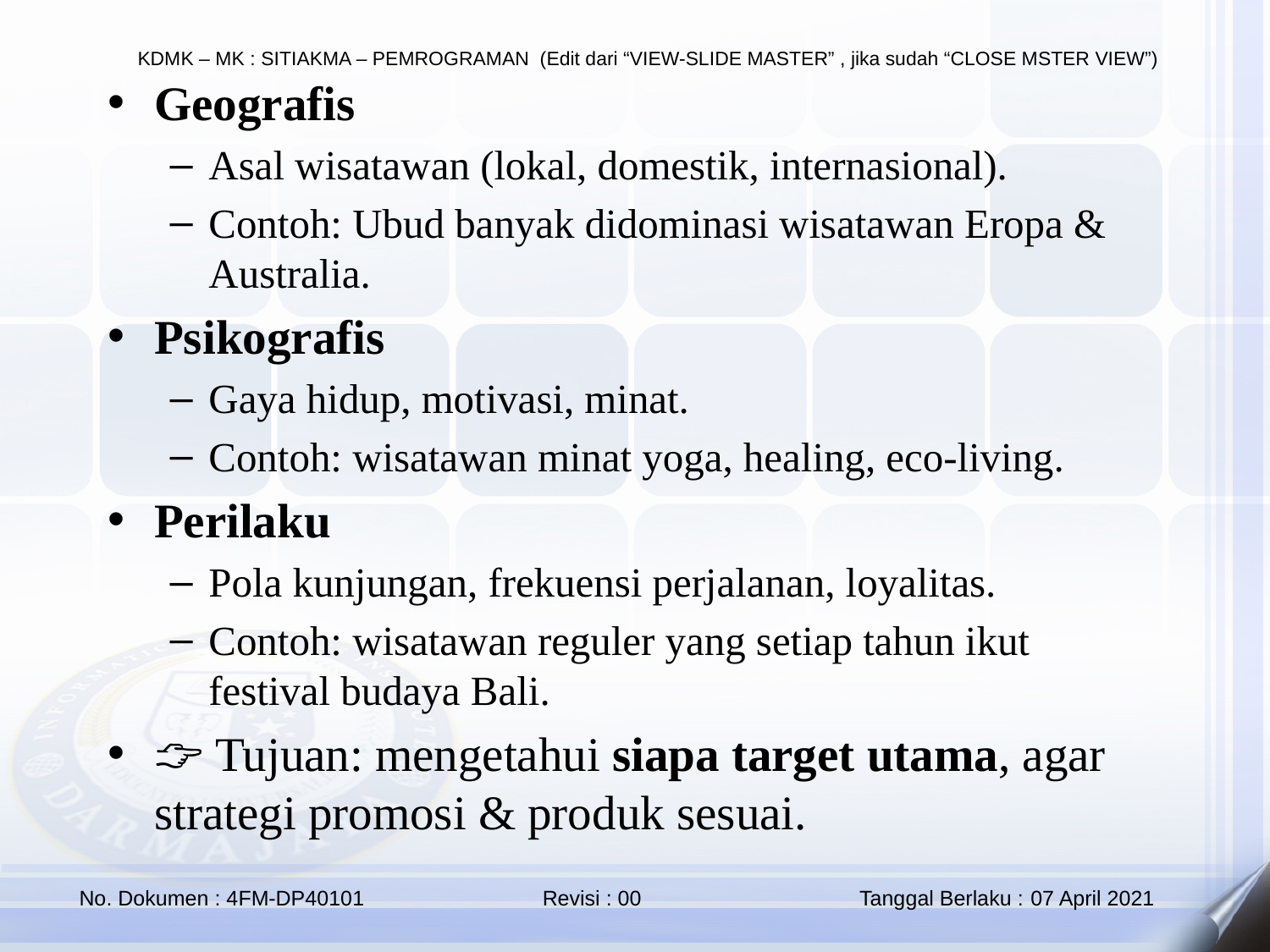

Geografis
Asal wisatawan (lokal, domestik, internasional).
Contoh: Ubud banyak didominasi wisatawan Eropa & Australia.
Psikografis
Gaya hidup, motivasi, minat.
Contoh: wisatawan minat yoga, healing, eco-living.
Perilaku
Pola kunjungan, frekuensi perjalanan, loyalitas.
Contoh: wisatawan reguler yang setiap tahun ikut festival budaya Bali.
👉 Tujuan: mengetahui siapa target utama, agar strategi promosi & produk sesuai.